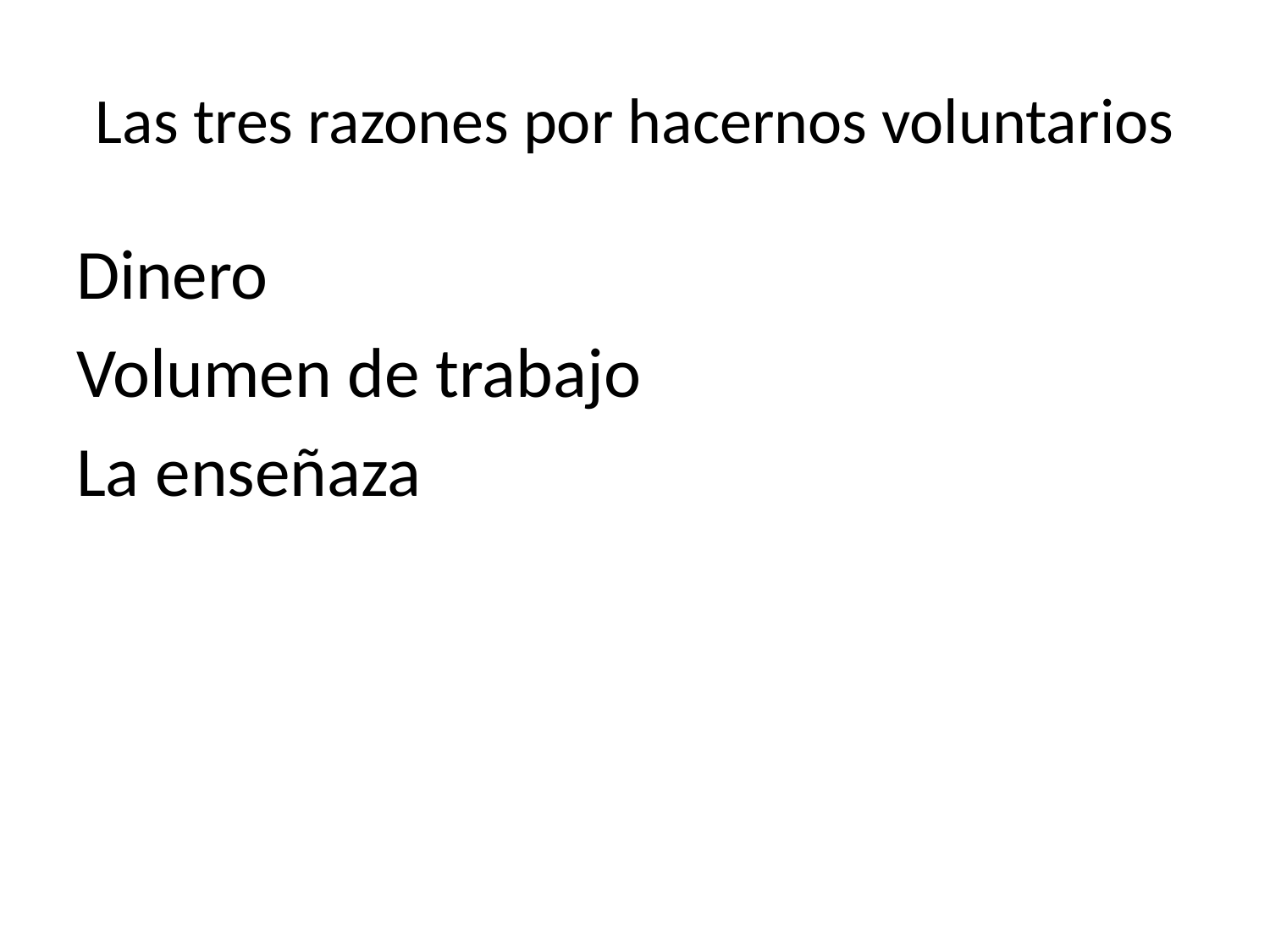

# Las tres razones por hacernos voluntarios
Dinero
Volumen de trabajo
La enseñaza